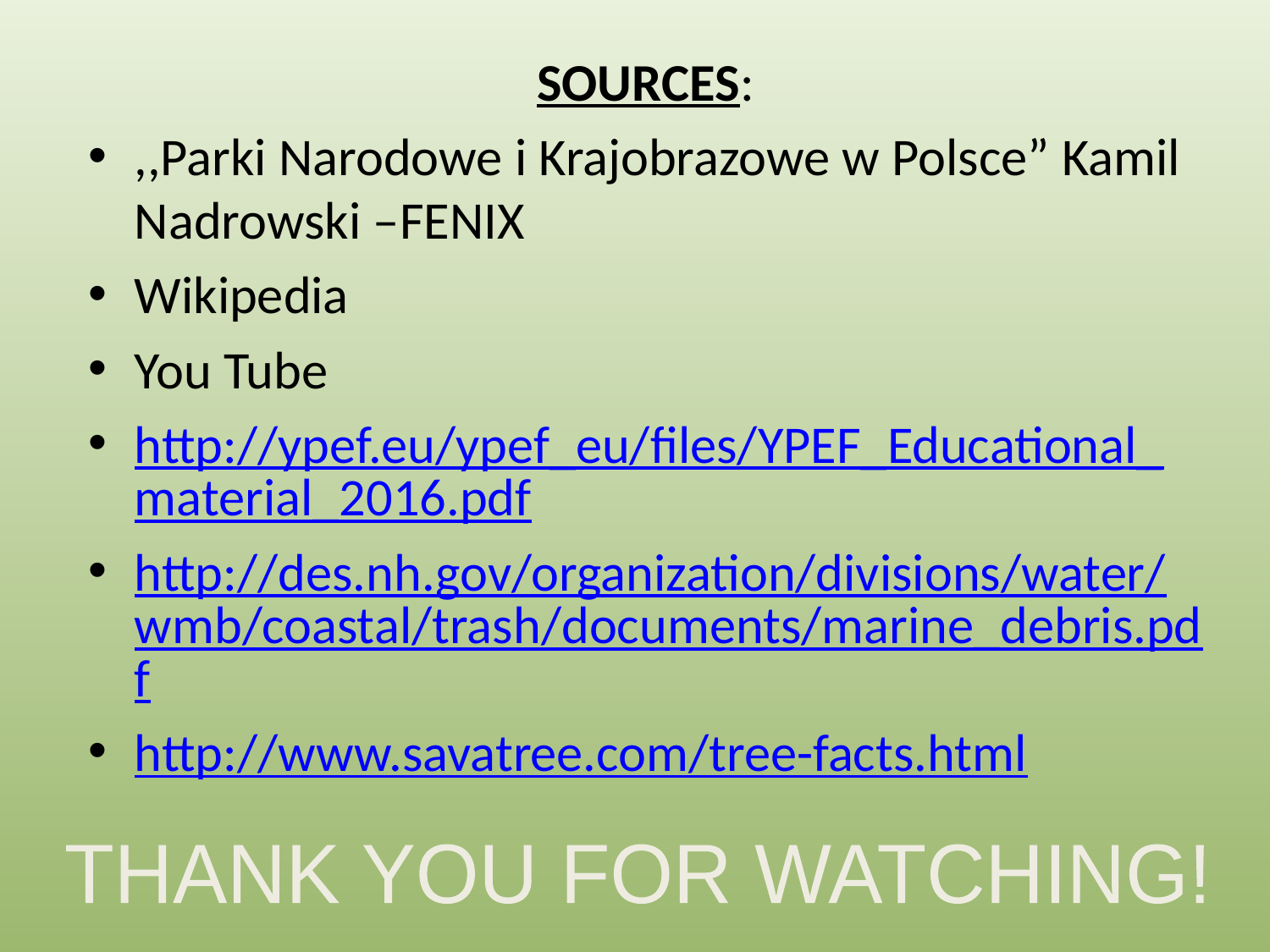

SOURCES:
,,Parki Narodowe i Krajobrazowe w Polsce” Kamil Nadrowski –FENIX
Wikipedia
You Tube
http://ypef.eu/ypef_eu/files/YPEF_Educational_material_2016.pdf
http://des.nh.gov/organization/divisions/water/wmb/coastal/trash/documents/marine_debris.pdf
http://www.savatree.com/tree-facts.html

THANK YOU FOR WATCHING!